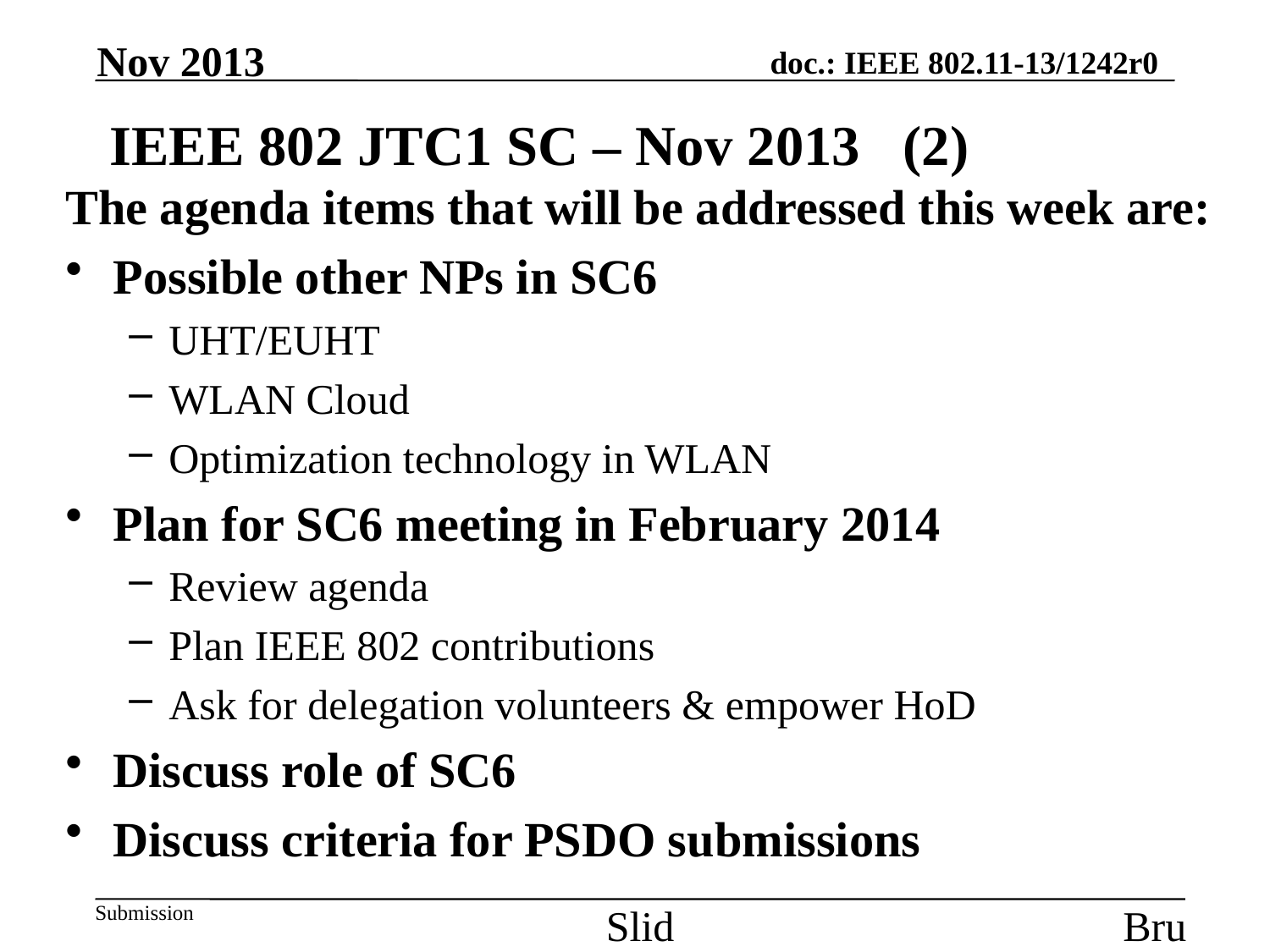

Nov 2013
IEEE 802 JTC1 SC – Nov 2013   (2)
The agenda items that will be addressed this week are:
Possible other NPs in SC6
UHT/EUHT
WLAN Cloud
Optimization technology in WLAN
Plan for SC6 meeting in February 2014
Review agenda
Plan IEEE 802 contributions
Ask for delegation volunteers & empower HoD
Discuss role of SC6
Discuss criteria for PSDO submissions
Slide 20
Bruce Kraemer (Marvell)